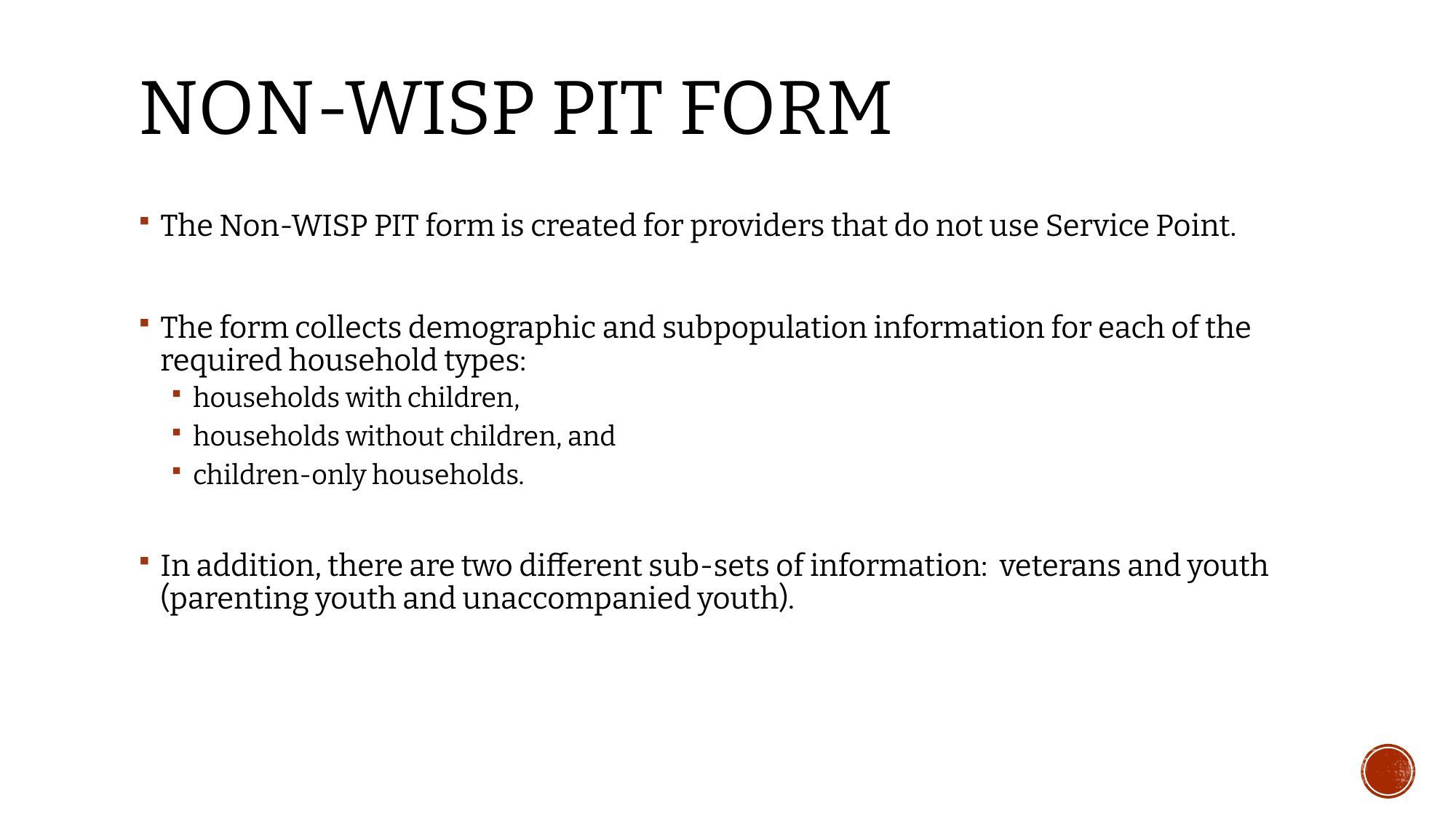

# Non-WISP PIT FORM
The Non-WISP PIT form is created for providers that do not use Service Point.

The form collects demographic and subpopulation information for each of the required household types:
households with children,
households without children, and
children-only households.

In addition, there are two different sub-sets of information:  veterans and youth (parenting youth and unaccompanied youth).